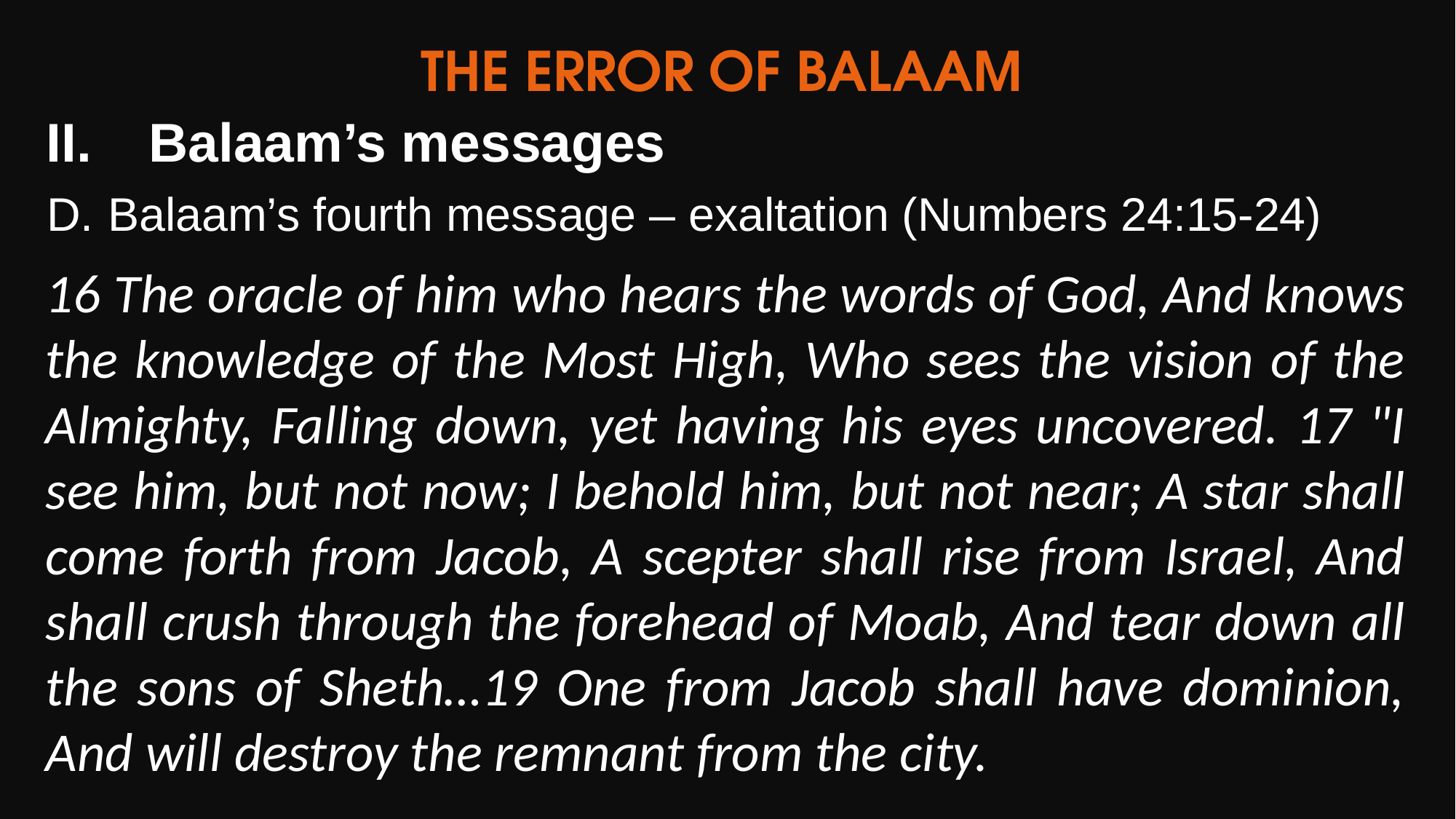

The Error of Balaam
Balaam’s messages
Balaam’s fourth message – exaltation (Numbers 24:15-24)
16 The oracle of him who hears the words of God, And knows the knowledge of the Most High, Who sees the vision of the Almighty, Falling down, yet having his eyes uncovered. 17 "I see him, but not now; I behold him, but not near; A star shall come forth from Jacob, A scepter shall rise from Israel, And shall crush through the forehead of Moab, And tear down all the sons of Sheth…19 One from Jacob shall have dominion, And will destroy the remnant from the city.